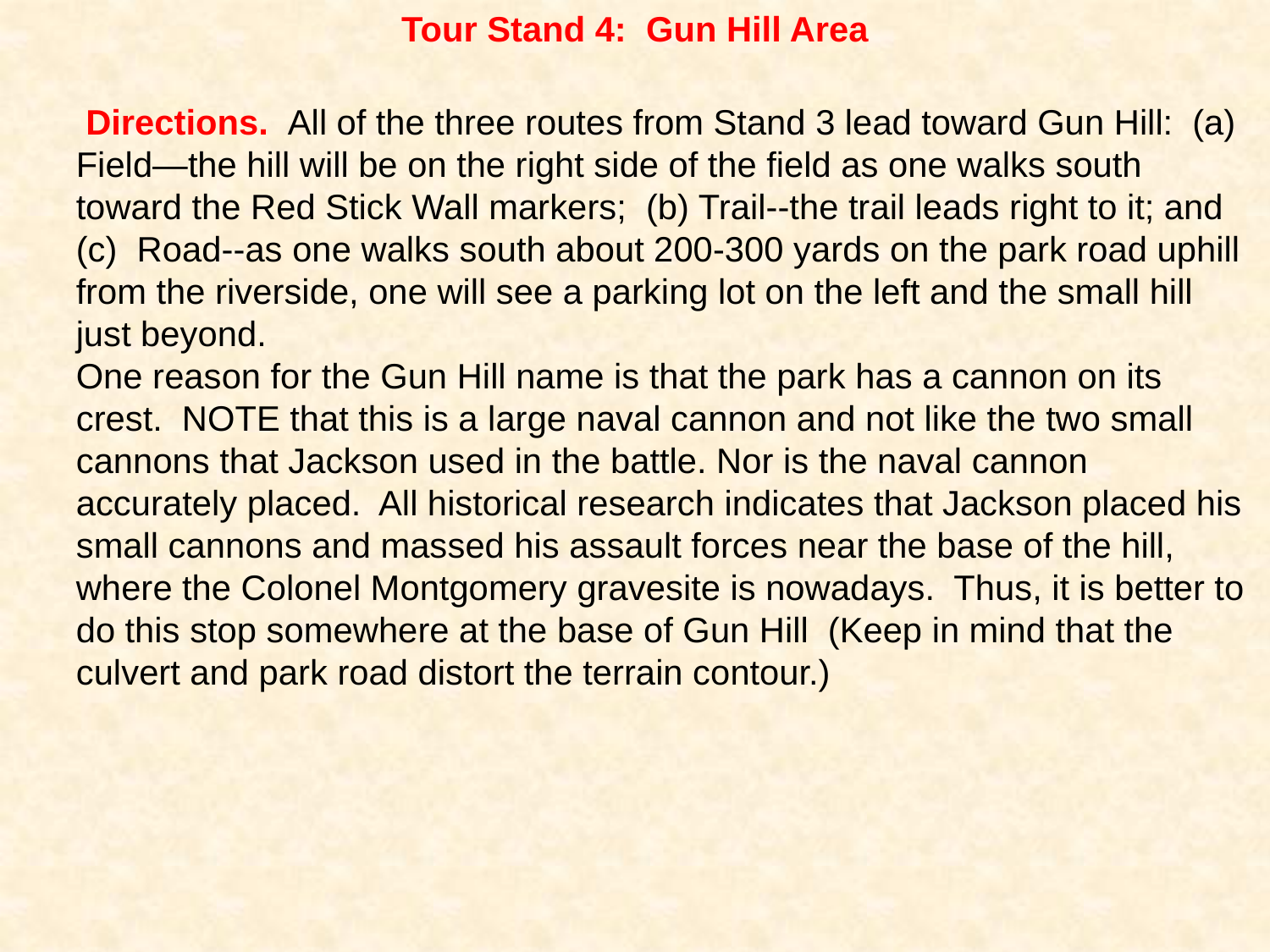

Tour Stand 4:  Gun Hill Area

	 Directions.  All of the three routes from Stand 3 lead toward Gun Hill:  (a) Field—the hill will be on the right side of the field as one walks south toward the Red Stick Wall markers;  (b) Trail--the trail leads right to it; and (c)  Road--as one walks south about 200-300 yards on the park road uphill from the riverside, one will see a parking lot on the left and the small hill just beyond.
	One reason for the Gun Hill name is that the park has a cannon on its crest.  NOTE that this is a large naval cannon and not like the two small cannons that Jackson used in the battle. Nor is the naval cannon accurately placed.  All historical research indicates that Jackson placed his small cannons and massed his assault forces near the base of the hill, where the Colonel Montgomery gravesite is nowadays.  Thus, it is better to do this stop somewhere at the base of Gun Hill  (Keep in mind that the culvert and park road distort the terrain contour.)